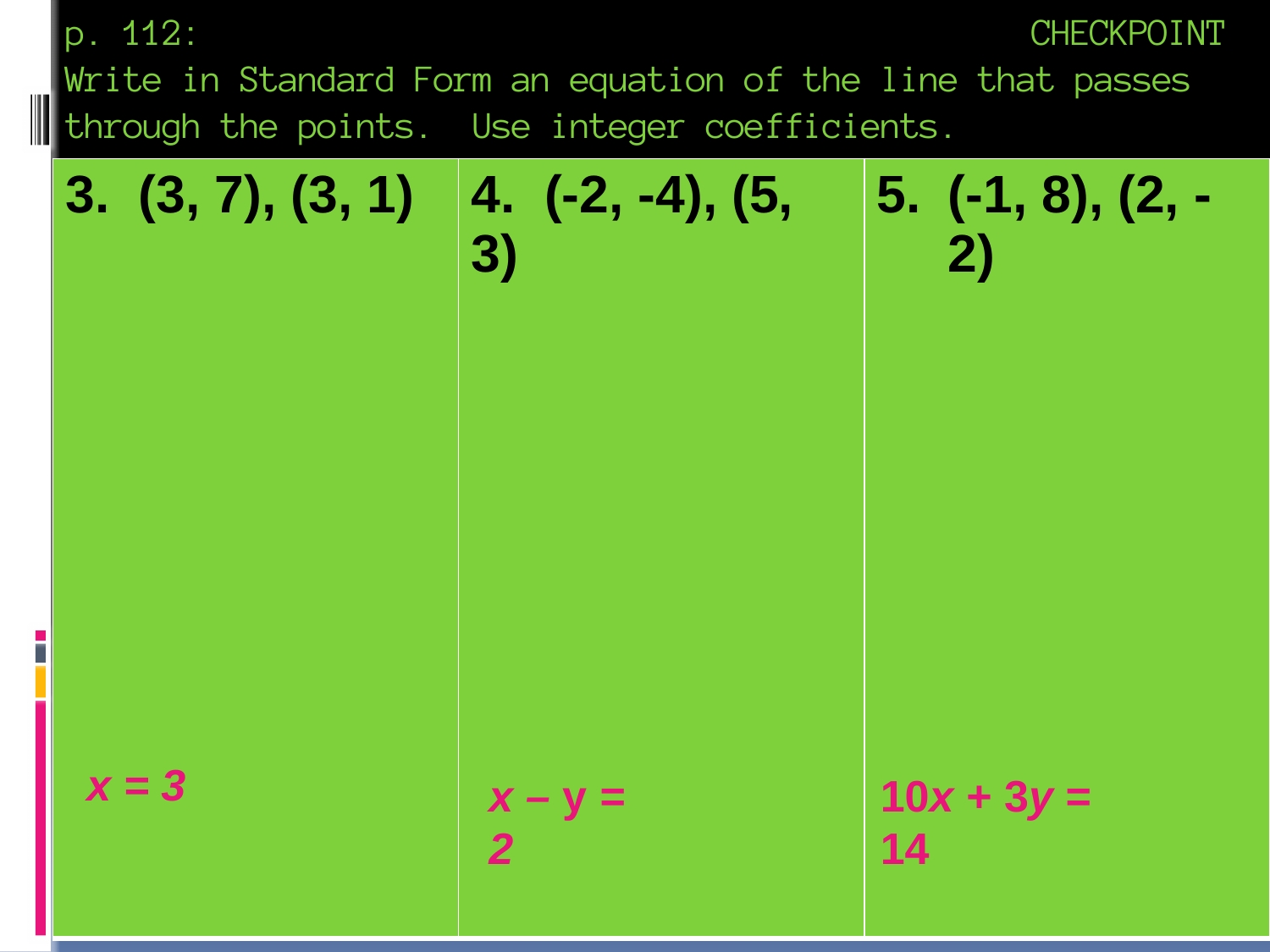

# p. 112:						    CHECKPOINT Write in Standard Form an equation of the line that passes through the points.  Use integer coefficients.
| 3. (3, 7), (3, 1) | 4. (-2, -4), (5, 3) | (-1, 8), (2, -2) |
| --- | --- | --- |
x = 3
x – y = 2
10x + 3y = 14